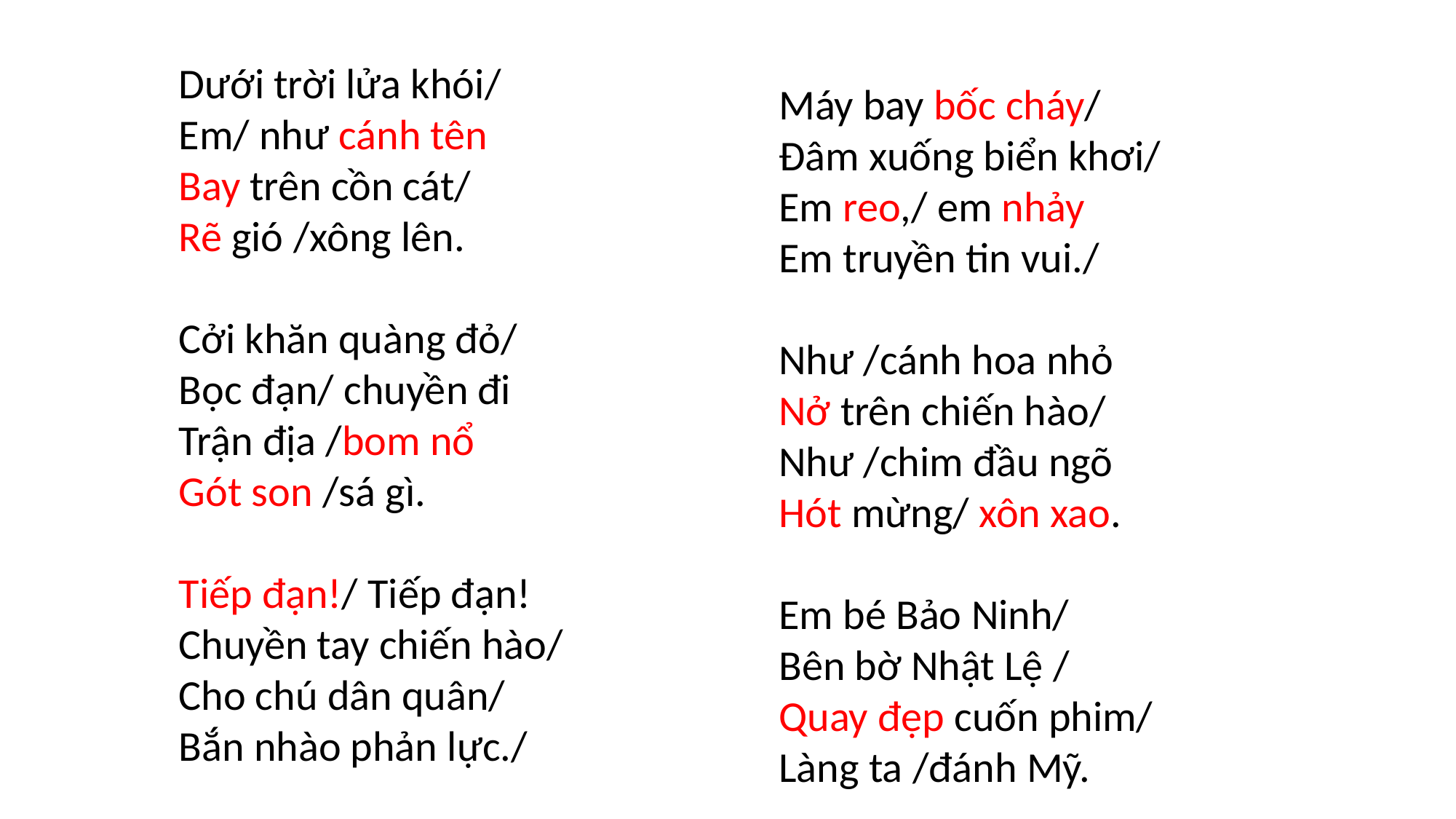

Dưới trời lửa khói/
Em/ như cánh tên
Bay trên cồn cát/
Rẽ gió /xông lên.

Cởi khăn quàng đỏ/
Bọc đạn/ chuyền đi
Trận địa /bom nổ
Gót son /sá gì.

Tiếp đạn!/ Tiếp đạn!
Chuyền tay chiến hào/
Cho chú dân quân/
Bắn nhào phản lực./
Máy bay bốc cháy/
Đâm xuống biển khơi/
Em reo,/ em nhảy
Em truyền tin vui./

Như /cánh hoa nhỏ
Nở trên chiến hào/
Như /chim đầu ngõ
Hót mừng/ xôn xao.

Em bé Bảo Ninh/
Bên bờ Nhật Lệ /
Quay đẹp cuốn phim/
Làng ta /đánh Mỹ.